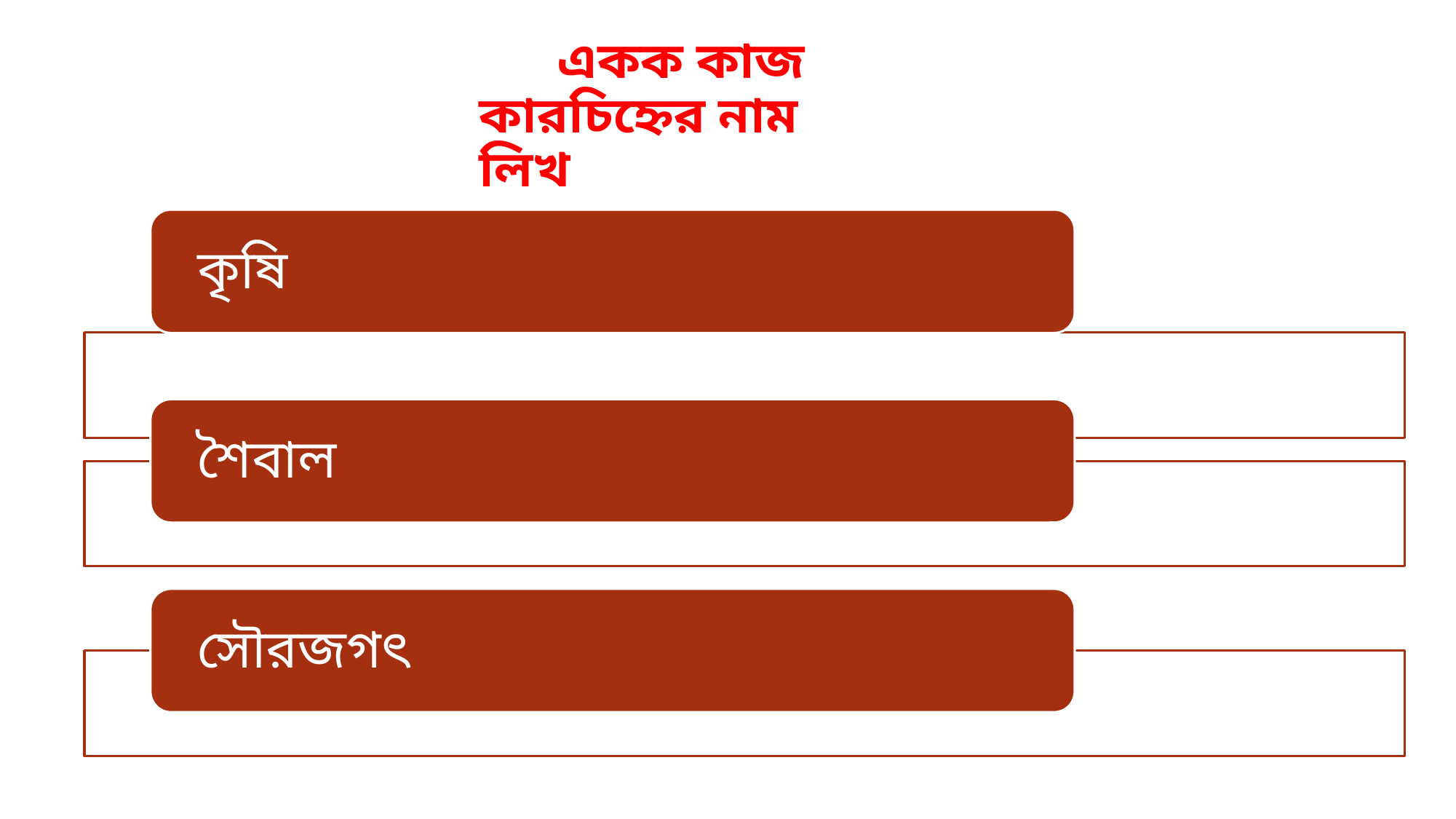

# একক কাজ কারচিহ্নের নাম লিখ
কৃষি
শৈবাল
সৌরজগৎ